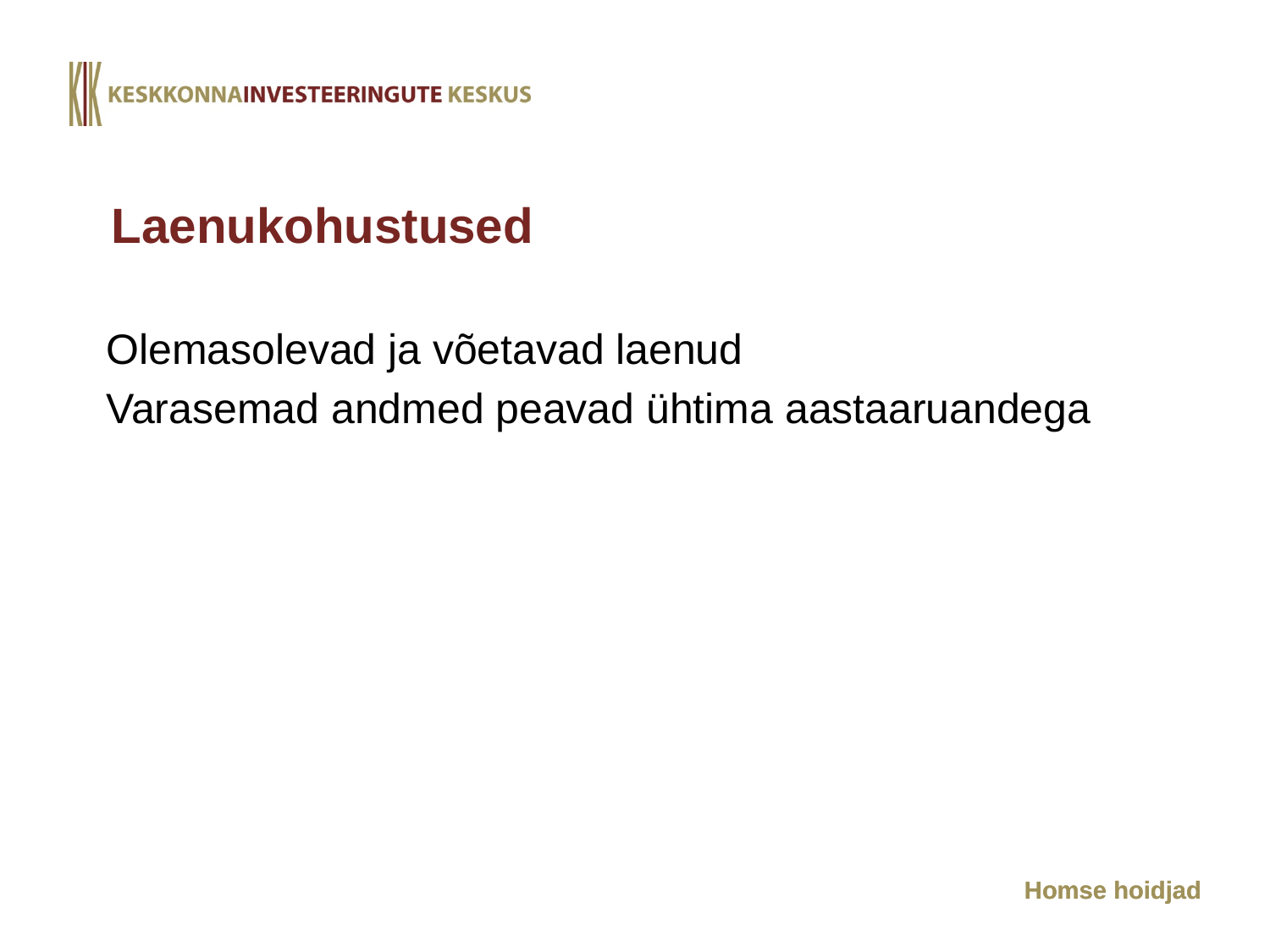

# Laenukohustused
Olemasolevad ja võetavad laenud
Varasemad andmed peavad ühtima aastaaruandega